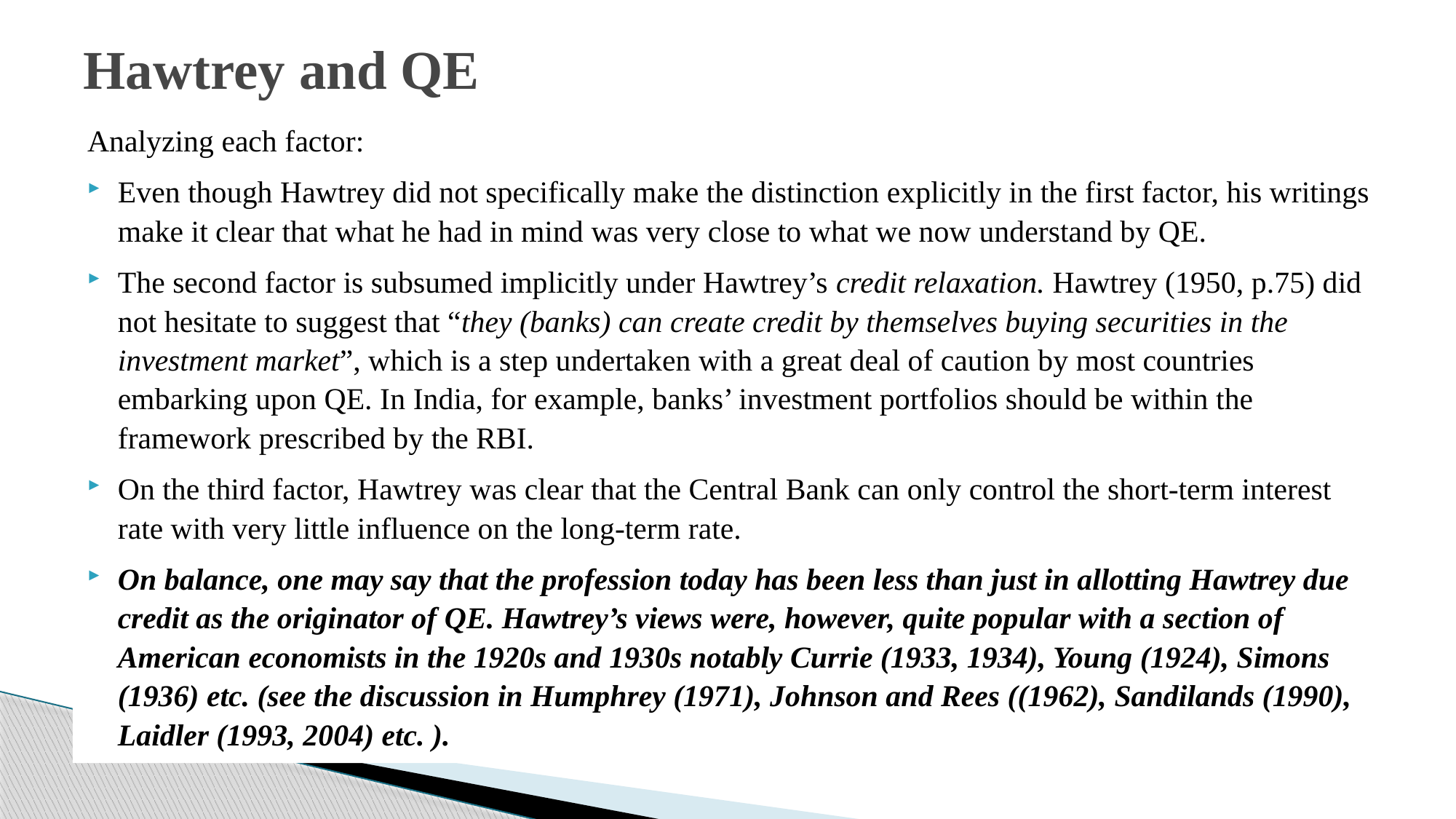

# Hawtrey and QE
Analyzing each factor:
Even though Hawtrey did not specifically make the distinction explicitly in the first factor, his writings make it clear that what he had in mind was very close to what we now understand by QE.
The second factor is subsumed implicitly under Hawtrey’s credit relaxation. Hawtrey (1950, p.75) did not hesitate to suggest that “they (banks) can create credit by themselves buying securities in the investment market”, which is a step undertaken with a great deal of caution by most countries embarking upon QE. In India, for example, banks’ investment portfolios should be within the framework prescribed by the RBI.
On the third factor, Hawtrey was clear that the Central Bank can only control the short-term interest rate with very little influence on the long-term rate.
On balance, one may say that the profession today has been less than just in allotting Hawtrey due credit as the originator of QE. Hawtrey’s views were, however, quite popular with a section of American economists in the 1920s and 1930s notably Currie (1933, 1934), Young (1924), Simons (1936) etc. (see the discussion in Humphrey (1971), Johnson and Rees ((1962), Sandilands (1990), Laidler (1993, 2004) etc. ).